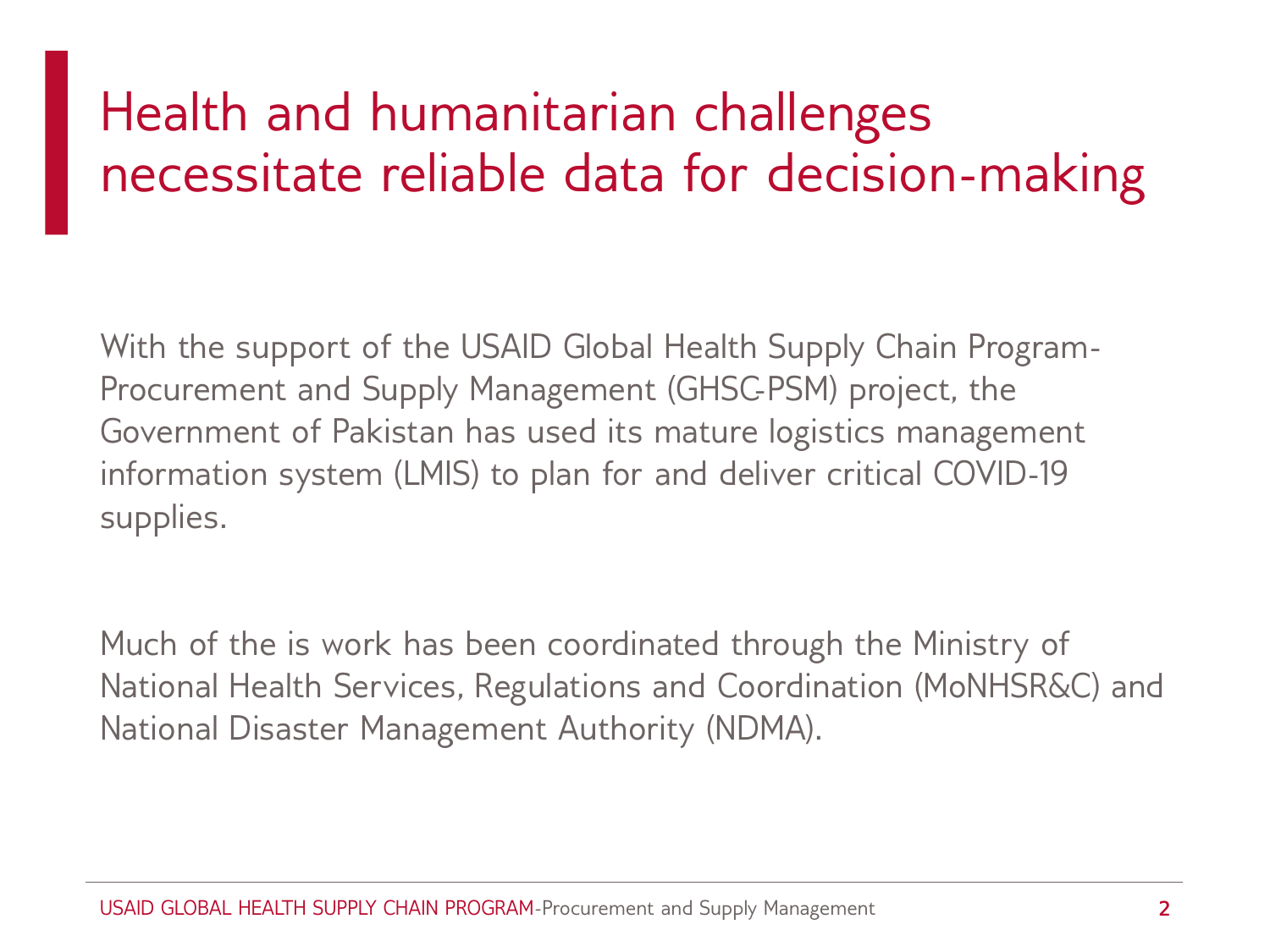

# Health and humanitarian challenges necessitate reliable data for decision-making

With the support of the USAID Global Health Supply Chain Program-Procurement and Supply Management (GHSC-PSM) project, the Government of Pakistan has used its mature logistics management information system (LMIS) to plan for and deliver critical COVID-19 supplies.

Much of the is work has been coordinated through the Ministry of National Health Services, Regulations and Coordination (MoNHSR&C) and National Disaster Management Authority (NDMA).

2